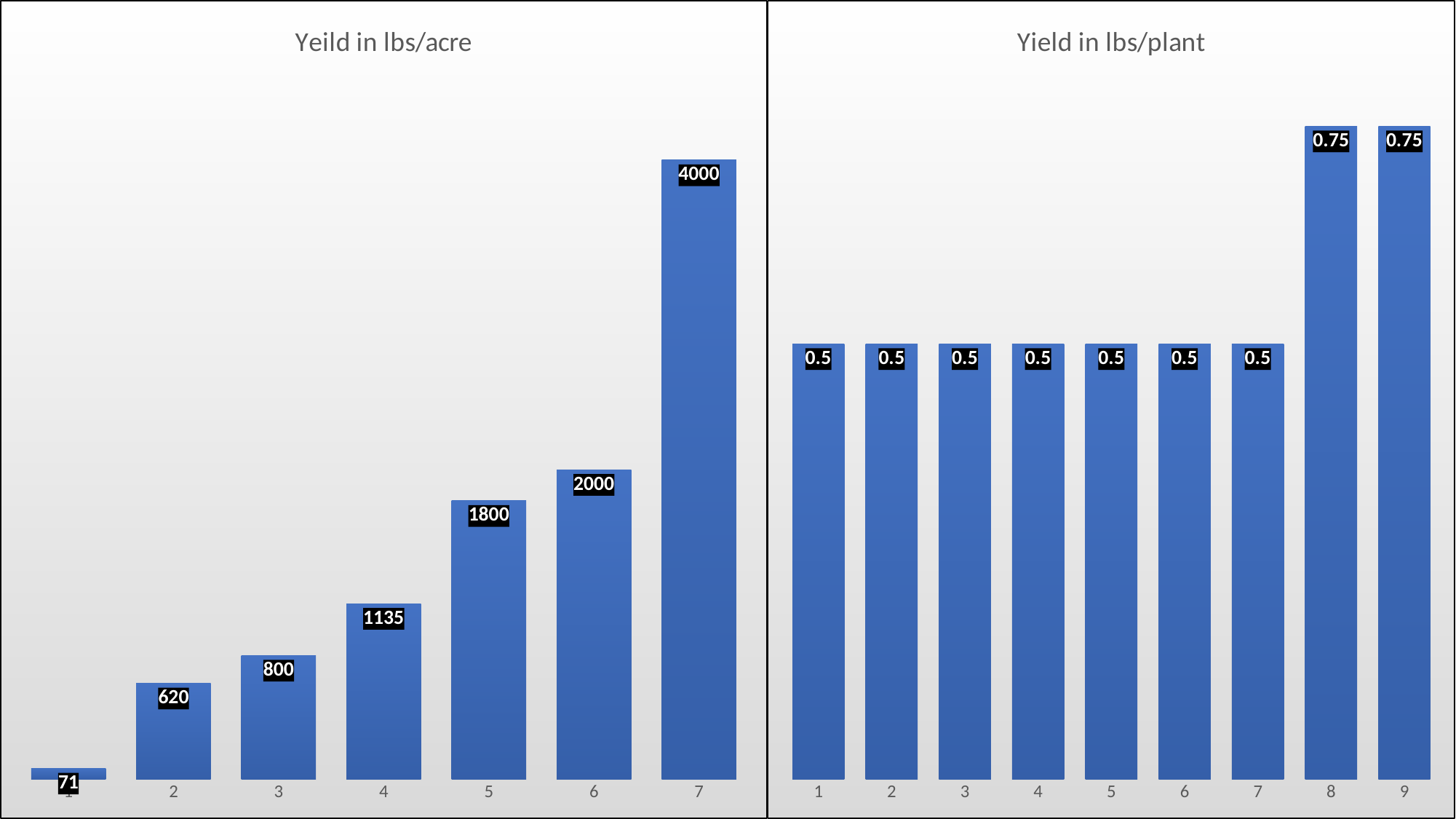

### Chart:

| Category | Yeild in lbs/acre |
|---|---|

### Chart:

| Category | Yield in lbs/plant |
|---|---|
#